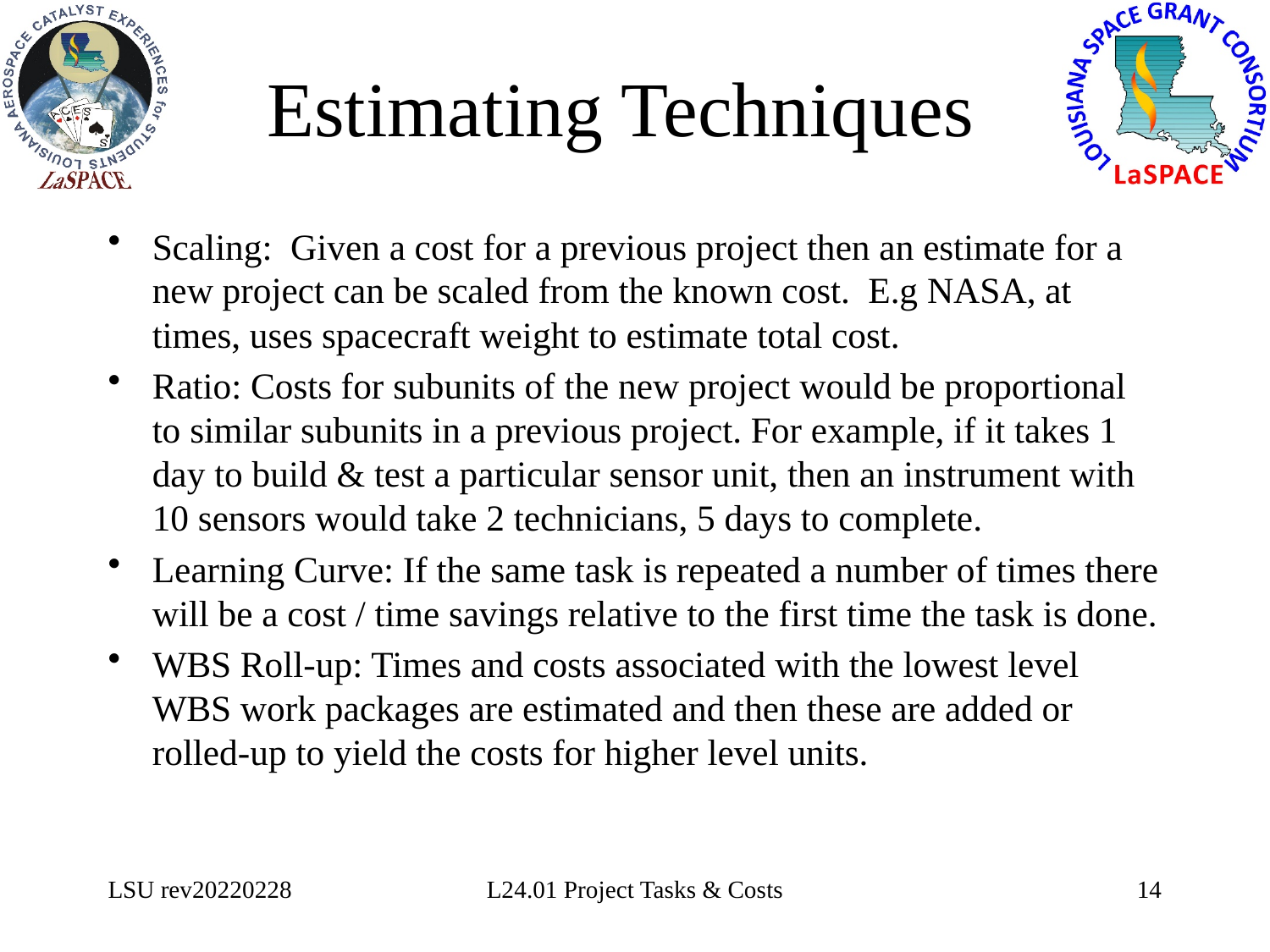

# Estimating Techniques
Scaling:  Given a cost for a previous project then an estimate for a new project can be scaled from the known cost.  E.g NASA, at times, uses spacecraft weight to estimate total cost.
Ratio: Costs for subunits of the new project would be proportional to similar subunits in a previous project. For example, if it takes 1 day to build & test a particular sensor unit, then an instrument with 10 sensors would take 2 technicians, 5 days to complete.
Learning Curve: If the same task is repeated a number of times there will be a cost / time savings relative to the first time the task is done.
WBS Roll-up: Times and costs associated with the lowest level WBS work packages are estimated and then these are added or rolled-up to yield the costs for higher level units.
LSU rev20220228
L24.01 Project Tasks & Costs
14